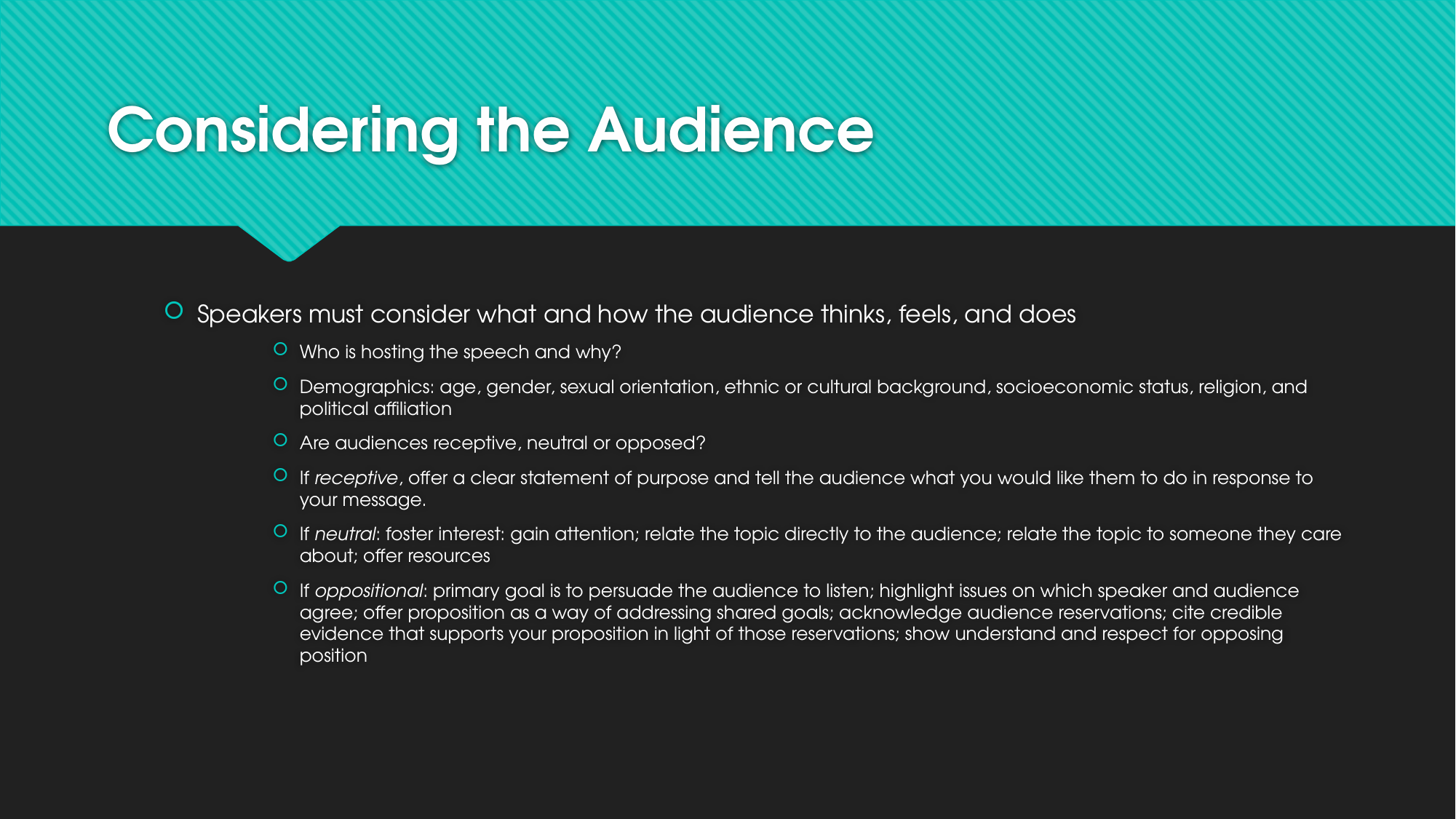

# Considering the Audience
Speakers must consider what and how the audience thinks, feels, and does
Who is hosting the speech and why?
Demographics: age, gender, sexual orientation, ethnic or cultural background, socioeconomic status, religion, and political affiliation
Are audiences receptive, neutral or opposed?
If receptive, offer a clear statement of purpose and tell the audience what you would like them to do in response to your message.
If neutral: foster interest: gain attention; relate the topic directly to the audience; relate the topic to someone they care about; offer resources
If oppositional: primary goal is to persuade the audience to listen; highlight issues on which speaker and audience agree; offer proposition as a way of addressing shared goals; acknowledge audience reservations; cite credible evidence that supports your proposition in light of those reservations; show understand and respect for opposing position